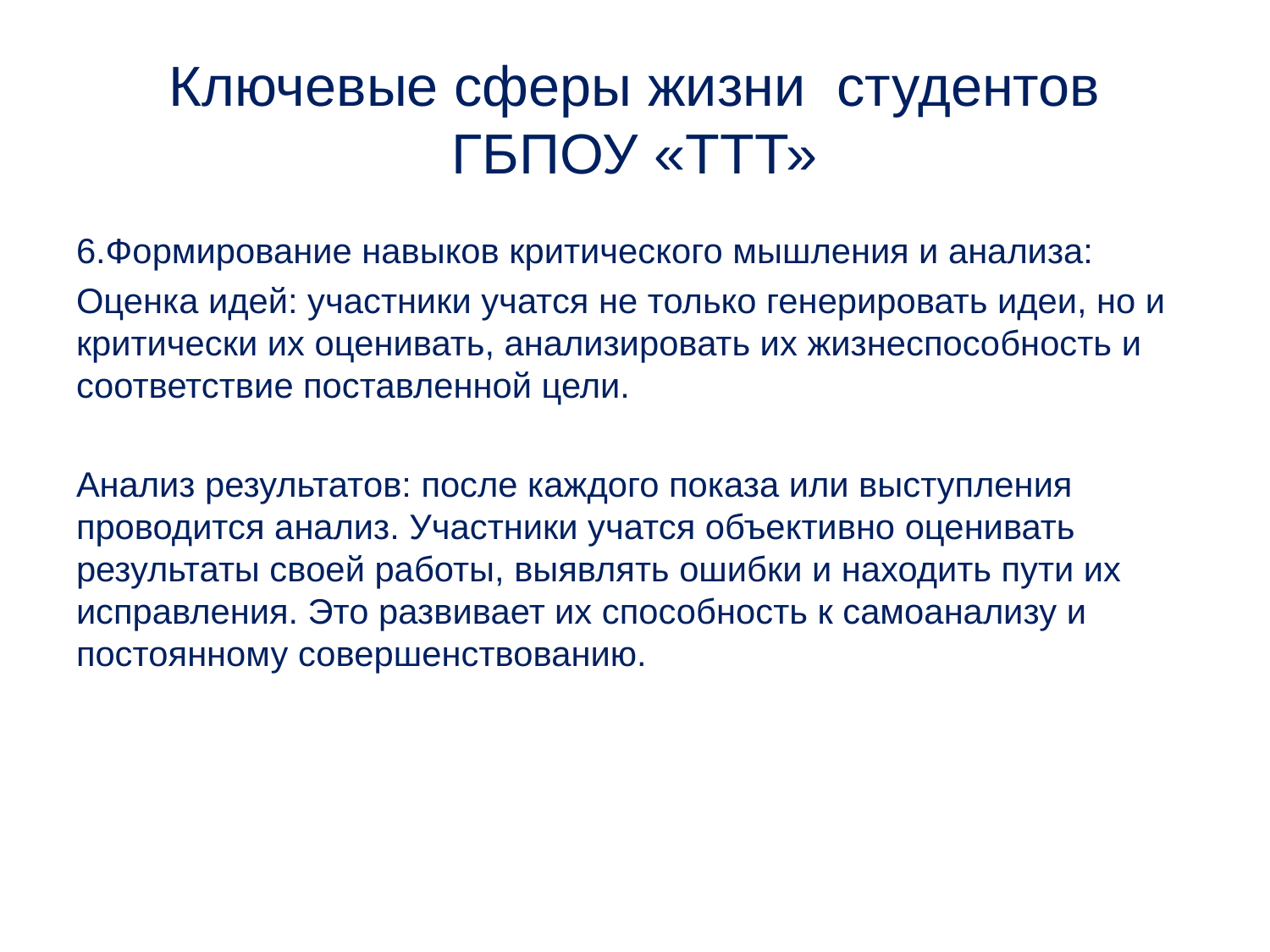

# Ключевые сферы жизни  студентов ГБПОУ «ТТТ»
6.Формирование навыков критического мышления и анализа:
Оценка идей: участники учатся не только генерировать идеи, но и критически их оценивать, анализировать их жизнеспособность и соответствие поставленной цели.

Анализ результатов: после каждого показа или выступления проводится анализ. Участники учатся объективно оценивать результаты своей работы, выявлять ошибки и находить пути их исправления. Это развивает их способность к самоанализу и постоянному совершенствованию.